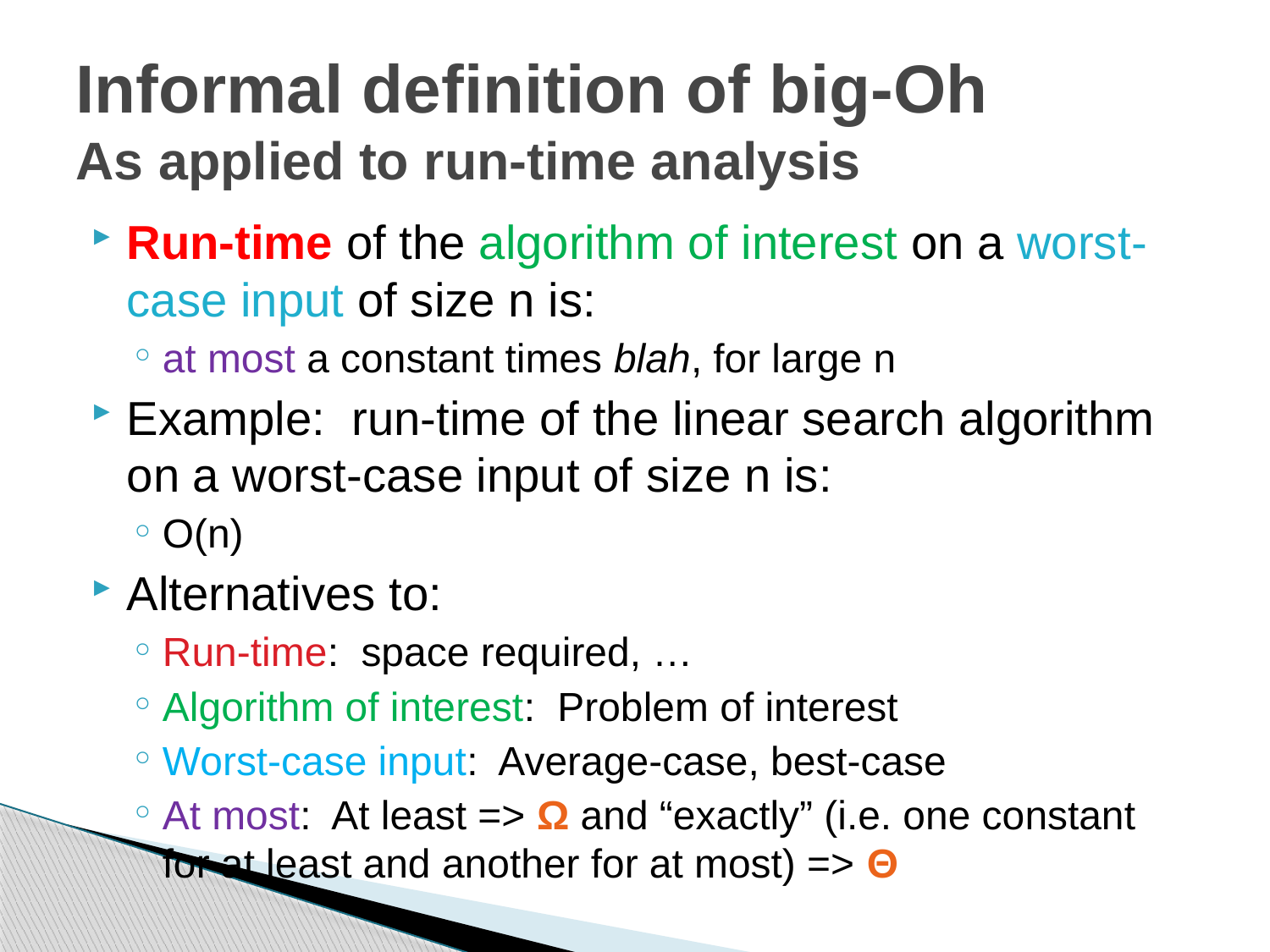

# Informal definition of big-Oh As applied to run-time analysis
Run-time of the algorithm of interest on a worst-case input of size n is:
at most a constant times blah, for large n
Example:  run-time of the linear search algorithm on a worst-case input of size n is:
O(n)
Alternatives to:
Run-time:  space required, …
Algorithm of interest:  Problem of interest
Worst-case input:  Average-case, best-case
At most:  At least => Ω and “exactly” (i.e. one constant for at least and another for at most) => Θ